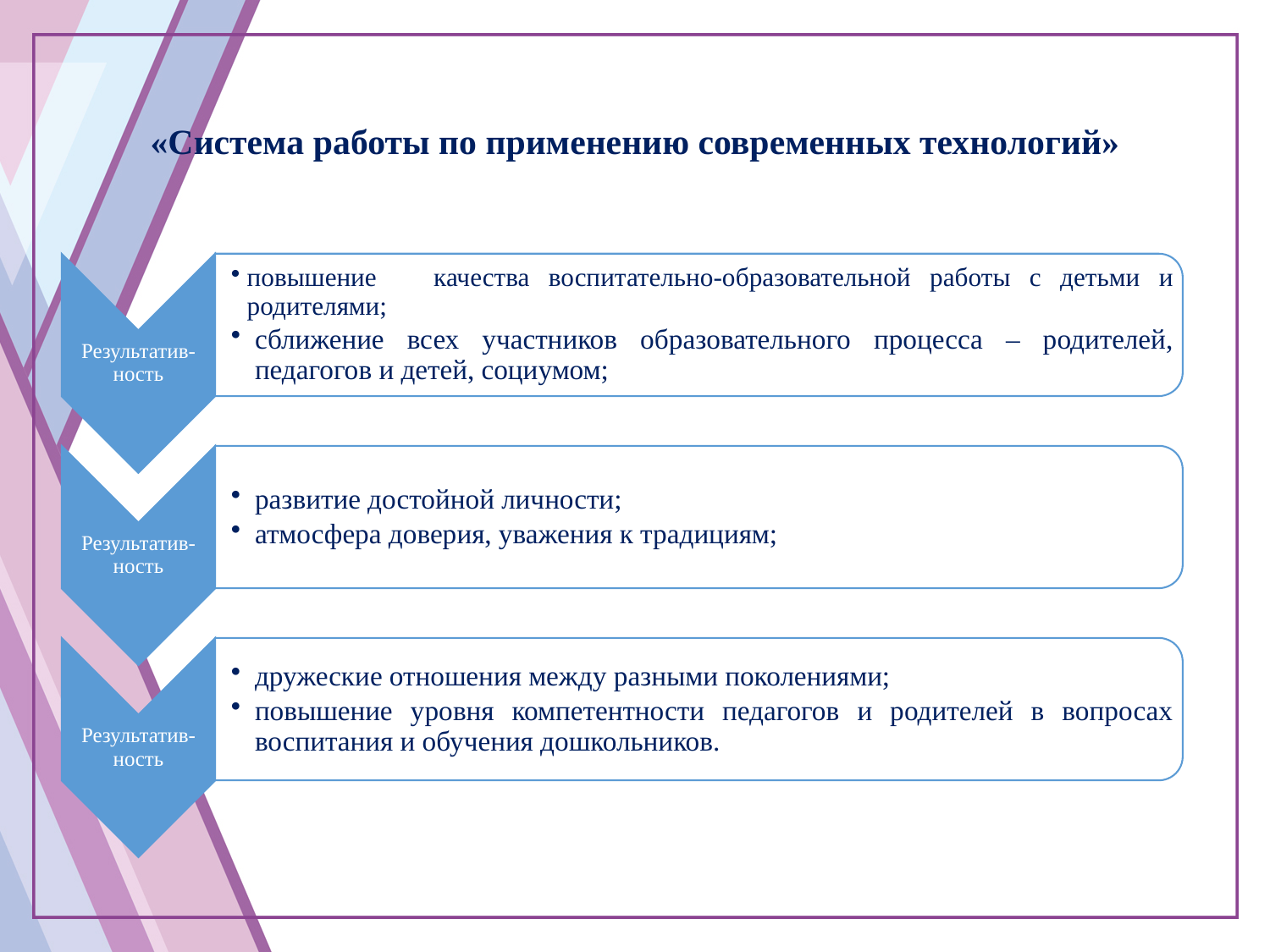

# «Система работы по применению современных технологий»
Результатив-ность
повышение   качества воспитательно-образовательной работы с детьми и родителями;
сближение всех участников образовательного процесса – родителей, педагогов и детей, социумом;
Результатив-ность
развитие достойной личности;
атмосфера доверия, уважения к традициям;
Результатив-ность
дружеские отношения между разными поколениями;
повышение уровня компетентности педагогов и родителей в вопросах воспитания и обучения дошкольников.